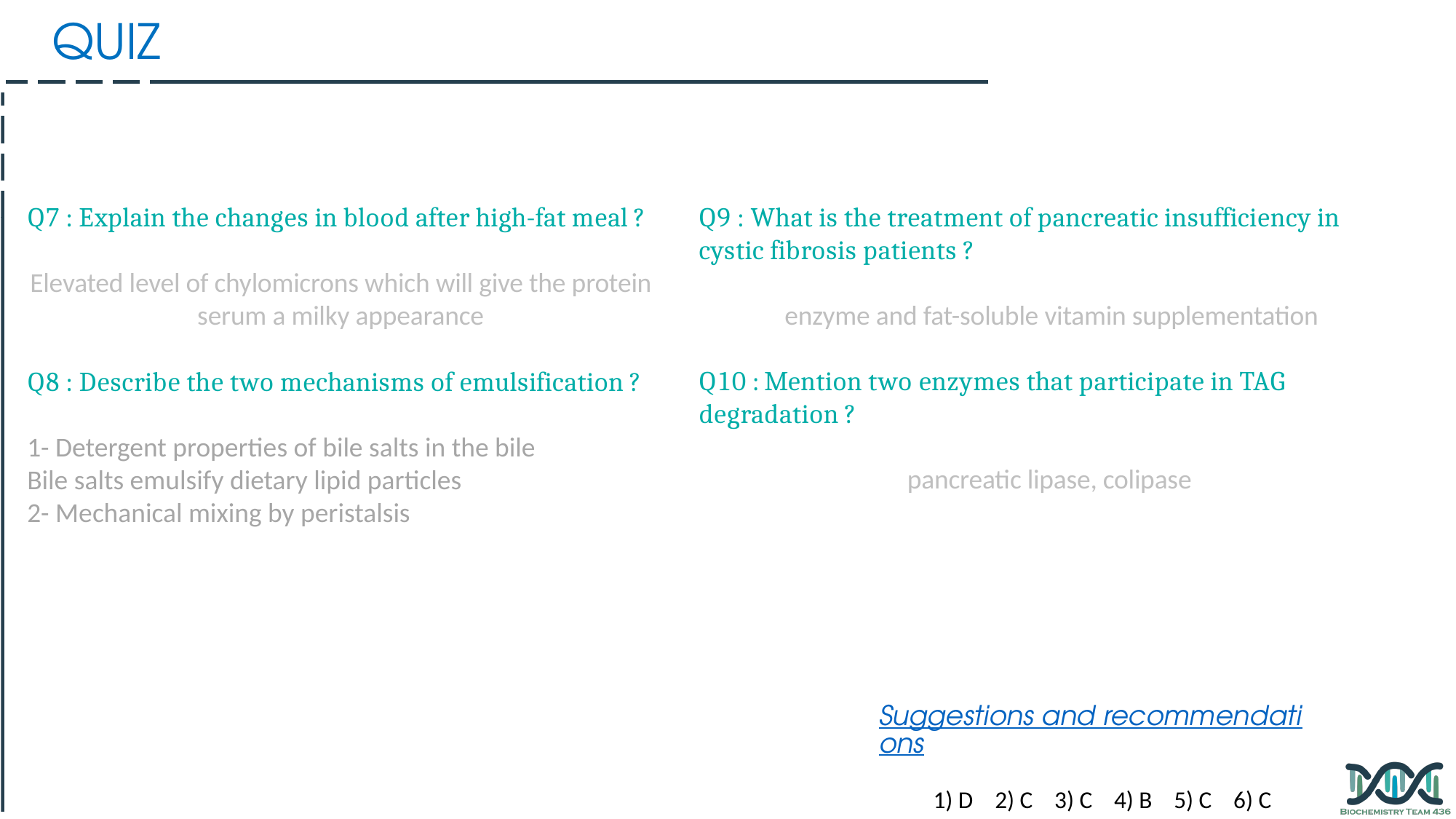

QUIZ
Q7 : Explain the changes in blood after high-fat meal ?

Elevated level of chylomicrons which will give the protein serum a milky appearance

Q8 : Describe the two mechanisms of emulsification ?

1- Detergent properties of bile salts in the bile
Bile salts emulsify dietary lipid particles
2- Mechanical mixing by peristalsis
Q9 : What is the treatment of pancreatic insufficiency in cystic fibrosis patients ?

enzyme and fat-soluble vitamin supplementation

Q10 : Mention two enzymes that participate in TAG degradation ?

pancreatic lipase, colipase
Suggestions and recommendations
1) D    2) C    3) C    4) B    5) C    6) C
1) C    2) C    3) B    4) C    5) D    6) D
1) C    2) C    3) B    4) C    5) D    6) D
1) C    2) C    3) B    4) C    5) D    6) D
1) C    2) C    3) B    4) C    5) D    6) D
1) C    2) C    3) B    4) C    5) D    6) D